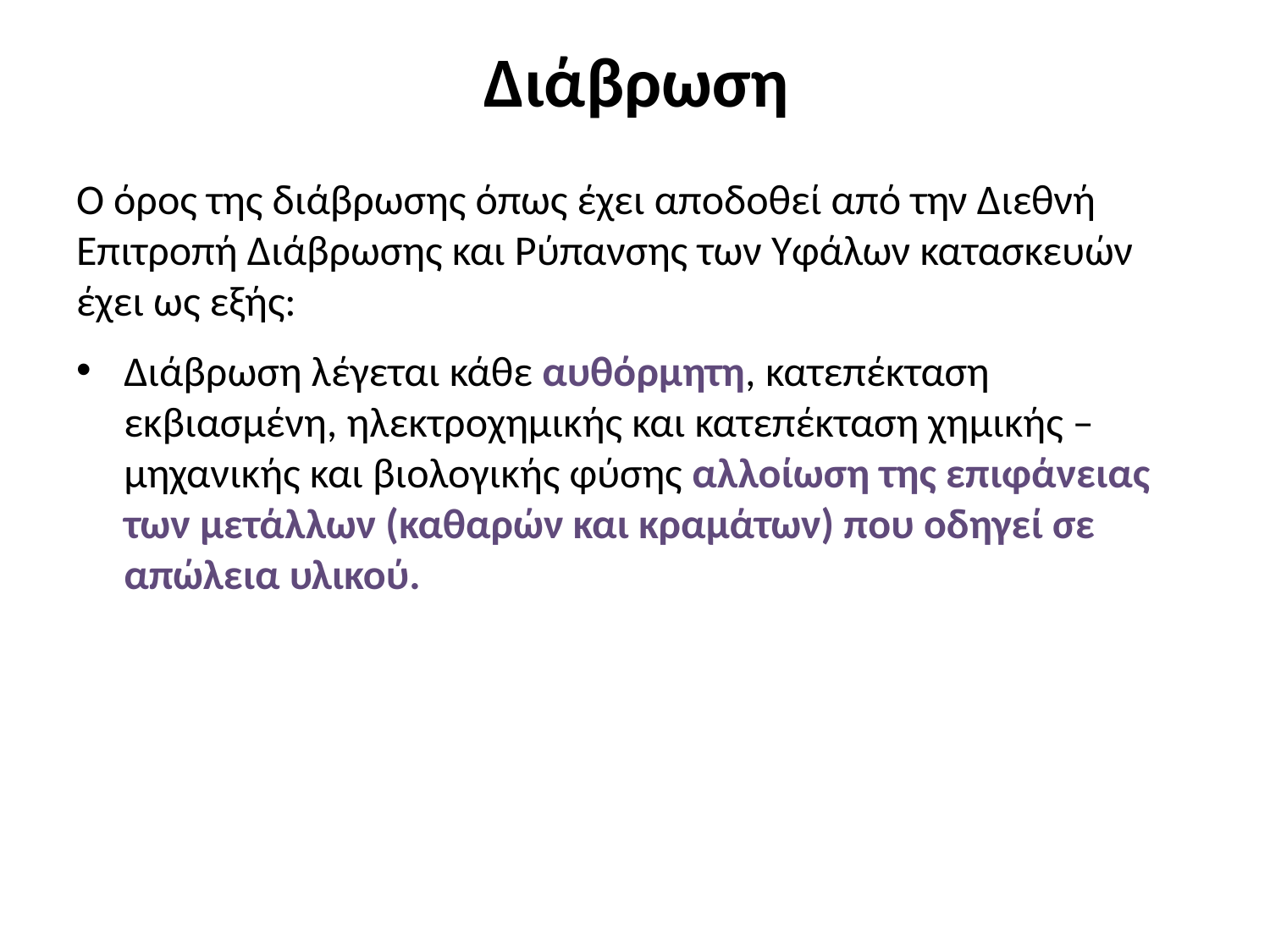

# Διάβρωση
Ο όρος της διάβρωσης όπως έχει αποδοθεί από την Διεθνή Επιτροπή Διάβρωσης και Ρύπανσης των Υφάλων κατασκευών έχει ως εξής:
Διάβρωση λέγεται κάθε αυθόρμητη, κατεπέκταση εκβιασμένη, ηλεκτροχημικής και κατεπέκταση χημικής – μηχανικής και βιολογικής φύσης αλλοίωση της επιφάνειας των μετάλλων (καθαρών και κραμάτων) που οδηγεί σε απώλεια υλικού.